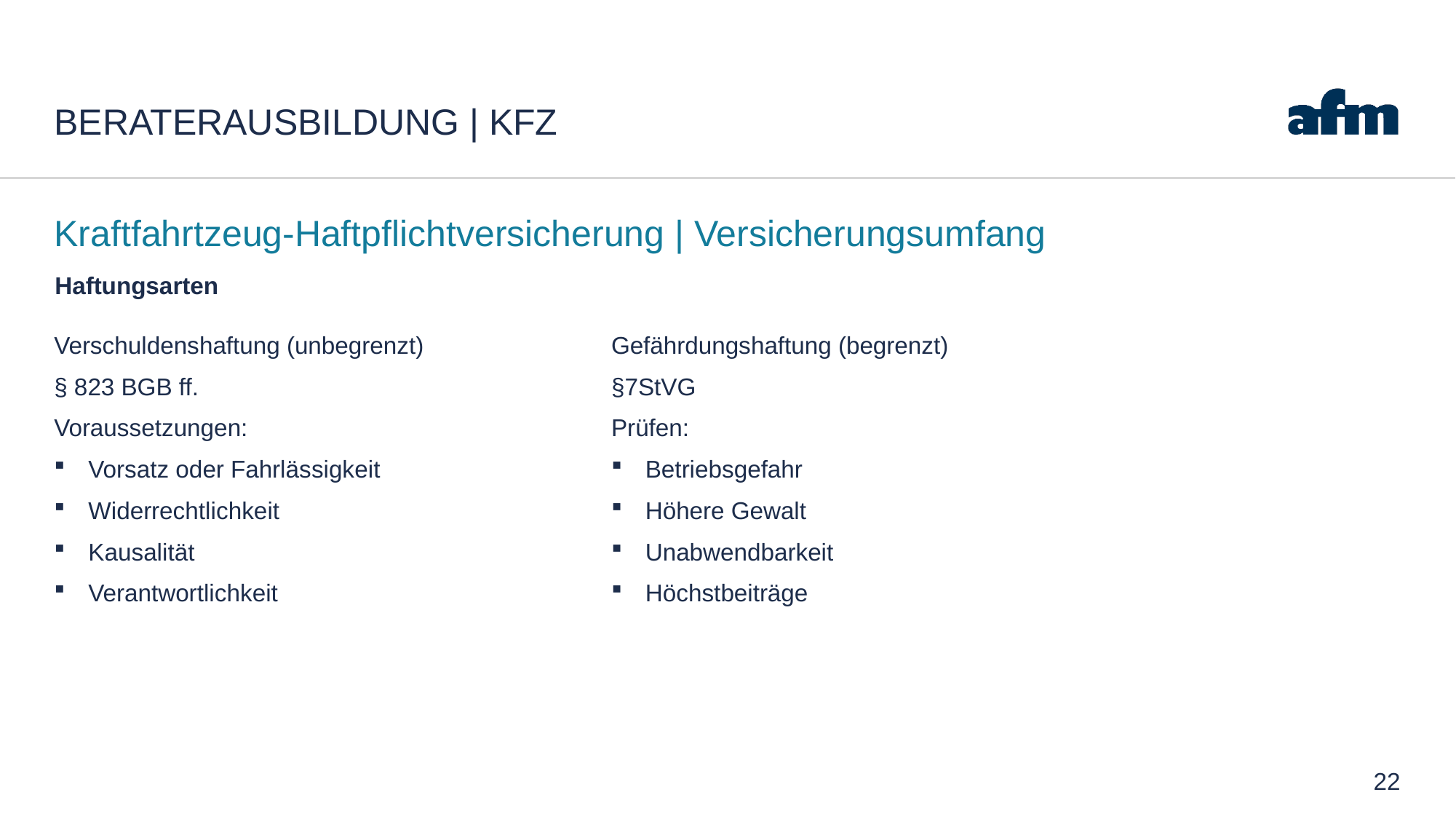

# Beraterausbildung | Kfz
Kraftfahrtzeug-Haftpflichtversicherung | Versicherungsumfang
Haftungsarten
Verschuldenshaftung (unbegrenzt)
§ 823 BGB ff.
Voraussetzungen:
Vorsatz oder Fahrlässigkeit
Widerrechtlichkeit
Kausalität
Verantwortlichkeit
Gefährdungshaftung (begrenzt)
§7StVG
Prüfen:
Betriebsgefahr
Höhere Gewalt
Unabwendbarkeit
Höchstbeiträge
22